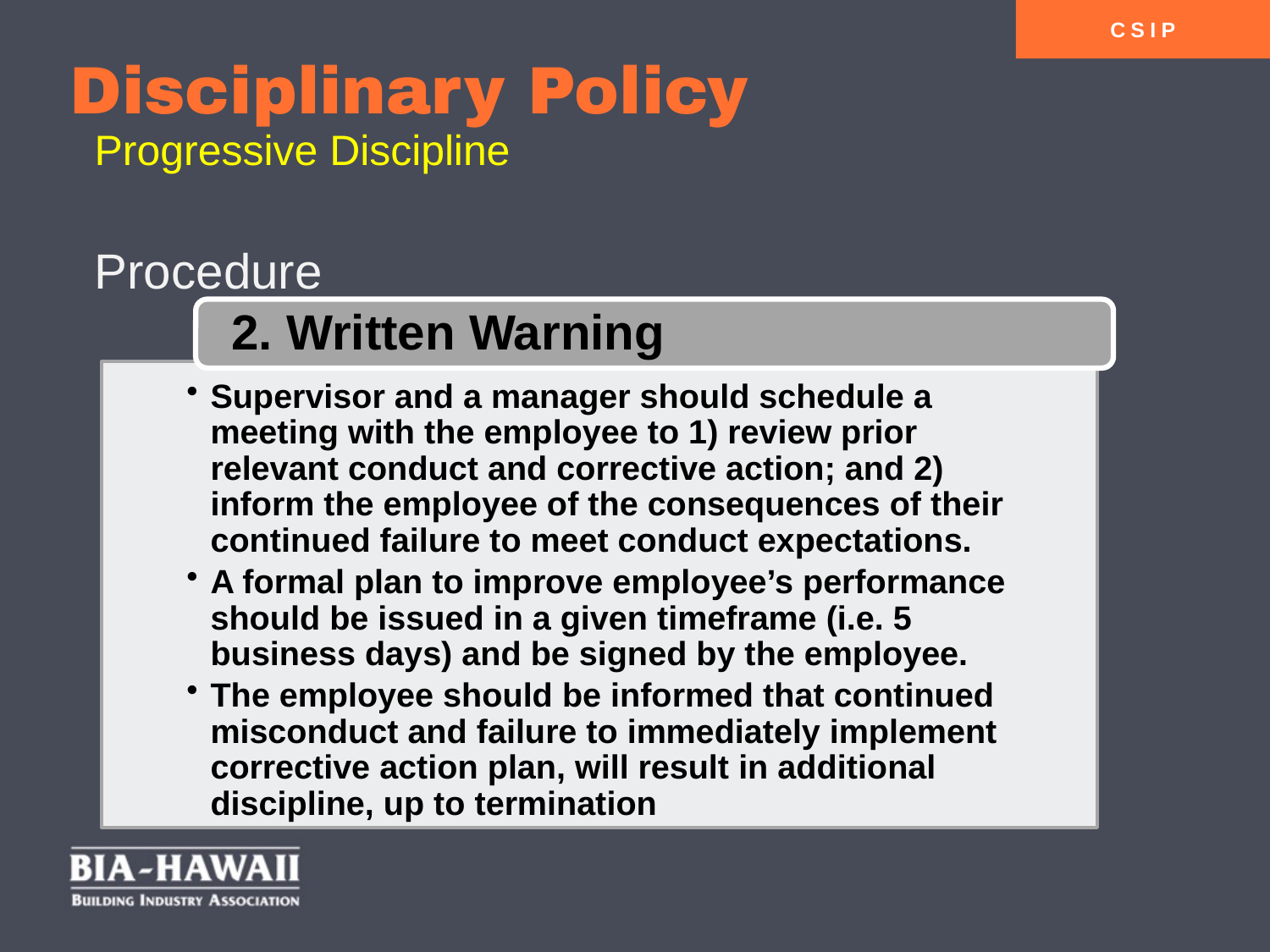

Disciplinary Policy
Progressive Discipline
Procedure
Supervisor and a manager should schedule a meeting with the employee to 1) review prior relevant conduct and corrective action; and 2) inform the employee of the consequences of their continued failure to meet conduct expectations.
A formal plan to improve employee’s performance should be issued in a given timeframe (i.e. 5 business days) and be signed by the employee.
The employee should be informed that continued misconduct and failure to immediately implement corrective action plan, will result in additional discipline, up to termination
2. Written Warning